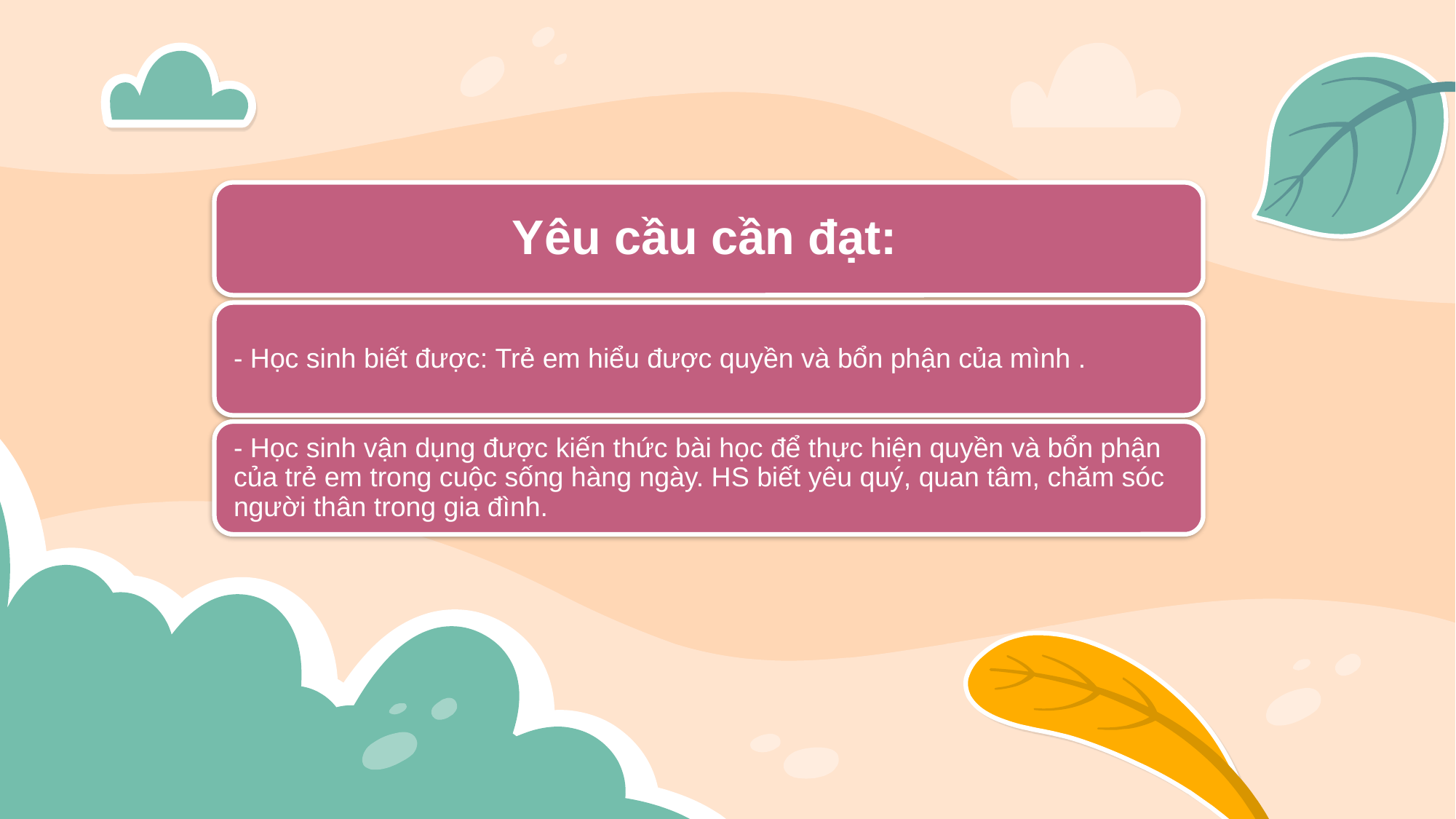

Yêu cầu cần đạt:
- Học sinh biết được: Trẻ em hiểu được quyền và bổn phận của mình .
- Học sinh vận dụng được kiến thức bài học để thực hiện quyền và bổn phận của trẻ em trong cuộc sống hàng ngày. HS biết yêu quý, quan tâm, chăm sóc người thân trong gia đình.